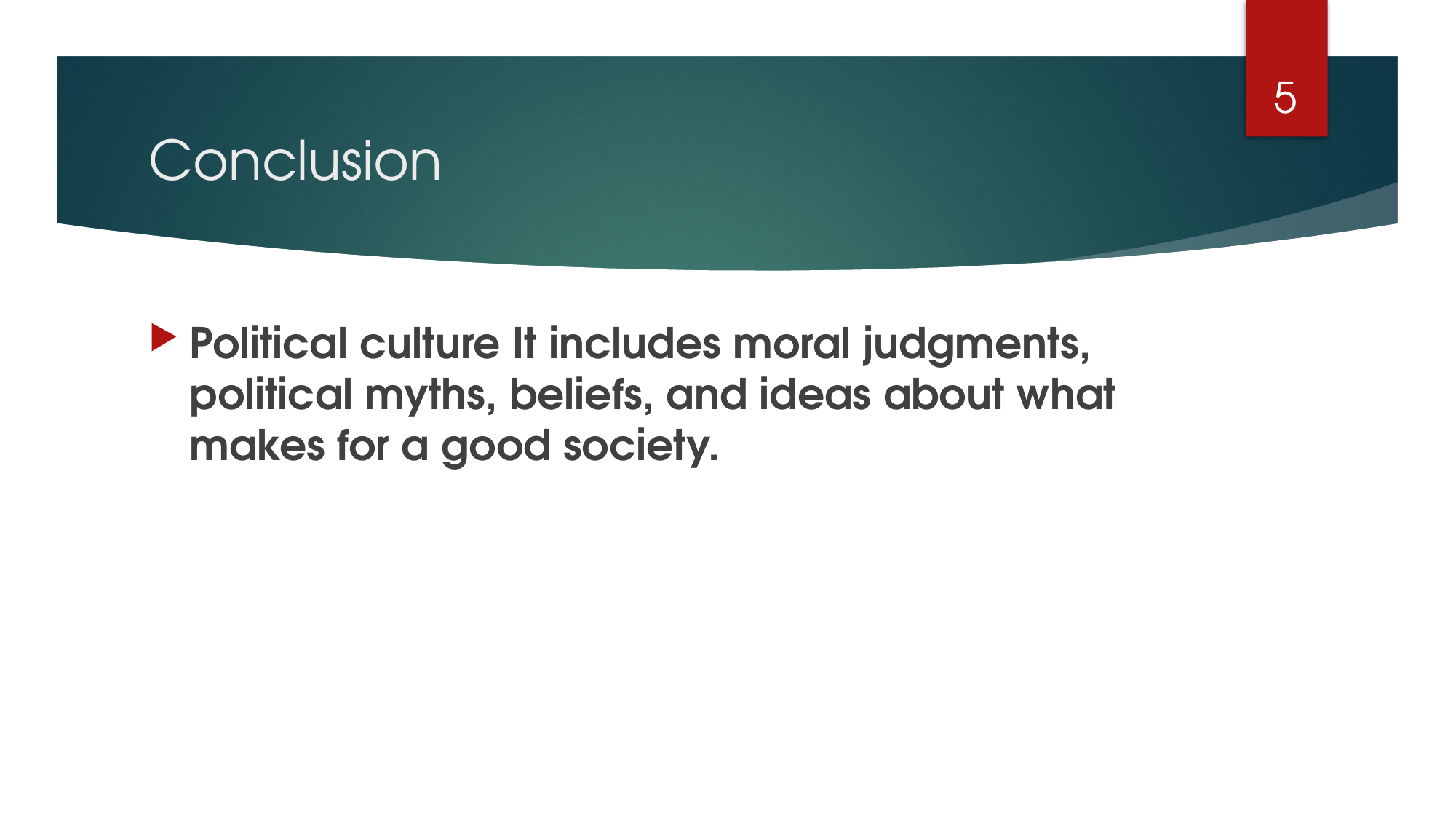

5
# Conclusion
Political culture It includes moral judgments, political myths, beliefs, and ideas about what makes for a good society.